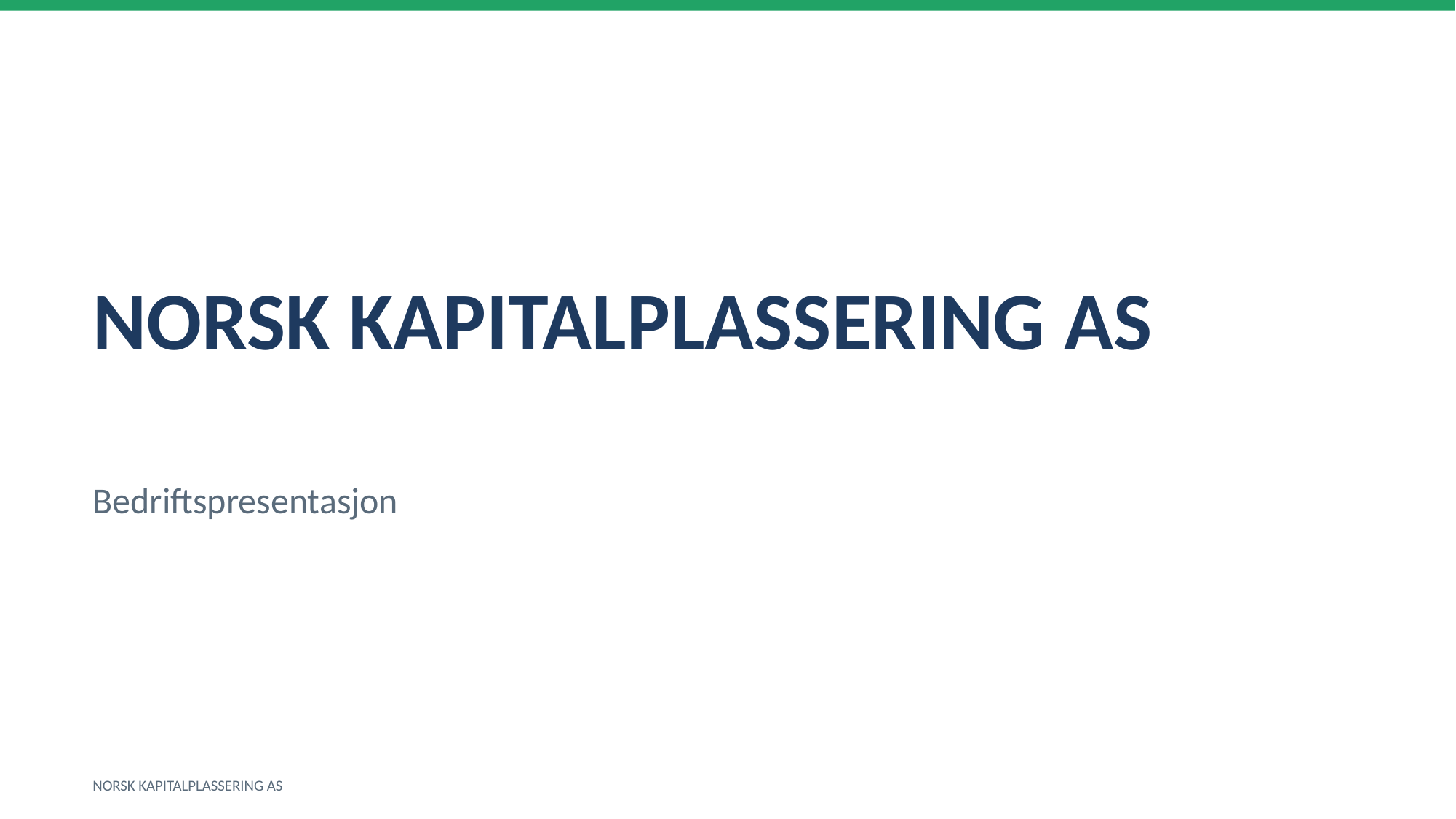

NORSK KAPITALPLASSERING AS
Bedriftspresentasjon
NORSK KAPITALPLASSERING AS